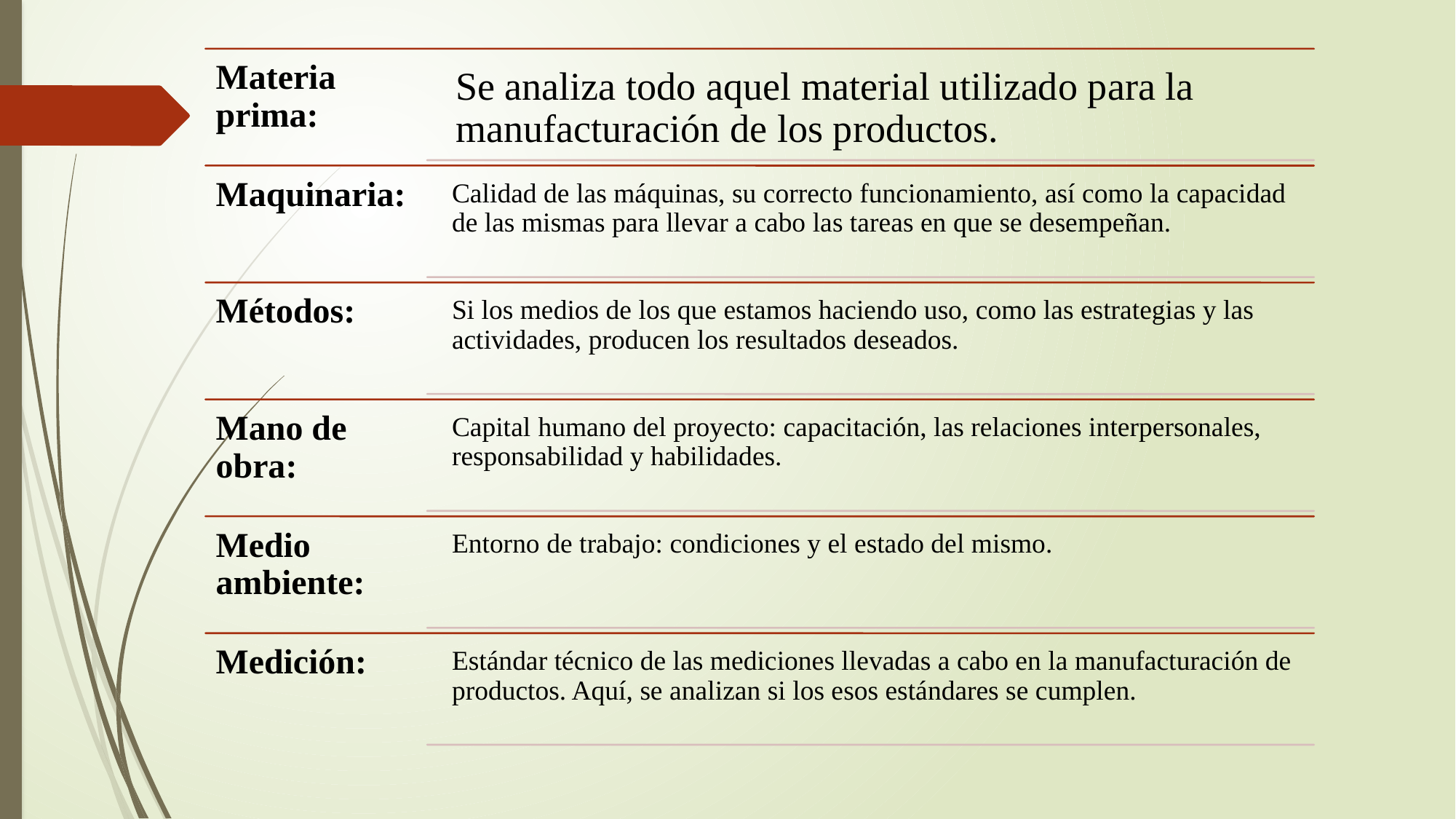

Materia prima:
Se analiza todo aquel material utilizado para la manufacturación de los productos.
Maquinaria:
Calidad de las máquinas, su correcto funcionamiento, así como la capacidad de las mismas para llevar a cabo las tareas en que se desempeñan.
Métodos:
Si los medios de los que estamos haciendo uso, como las estrategias y las actividades, producen los resultados deseados.
Mano de obra:
Capital humano del proyecto: capacitación, las relaciones interpersonales, responsabilidad y habilidades.
Medio ambiente:
Entorno de trabajo: condiciones y el estado del mismo.
Medición:
Estándar técnico de las mediciones llevadas a cabo en la manufacturación de productos. Aquí, se analizan si los esos estándares se cumplen.